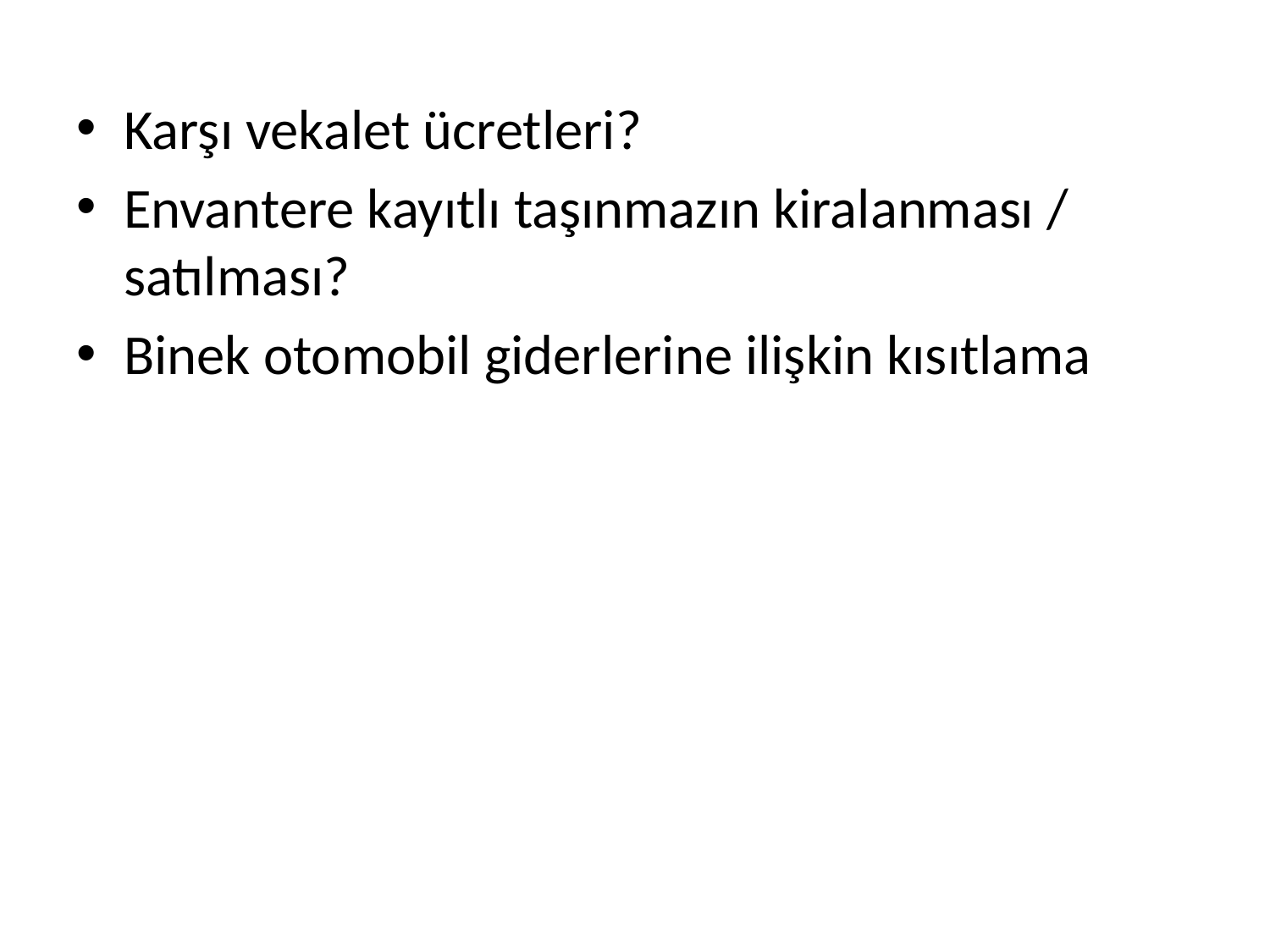

Karşı vekalet ücretleri?
Envantere kayıtlı taşınmazın kiralanması / satılması?
Binek otomobil giderlerine ilişkin kısıtlama